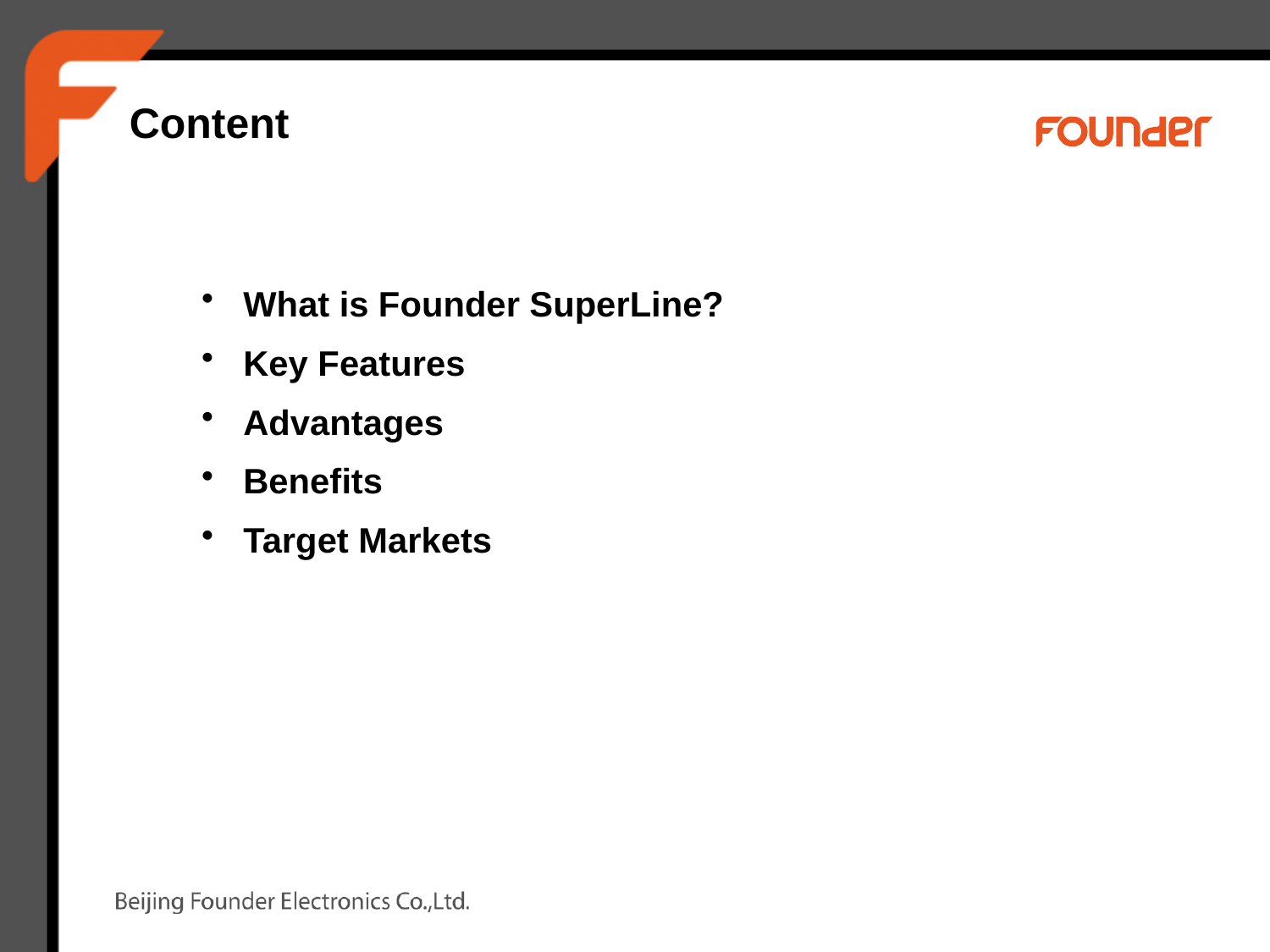

# Content
What is Founder SuperLine?
Key Features
Advantages
Benefits
Target Markets